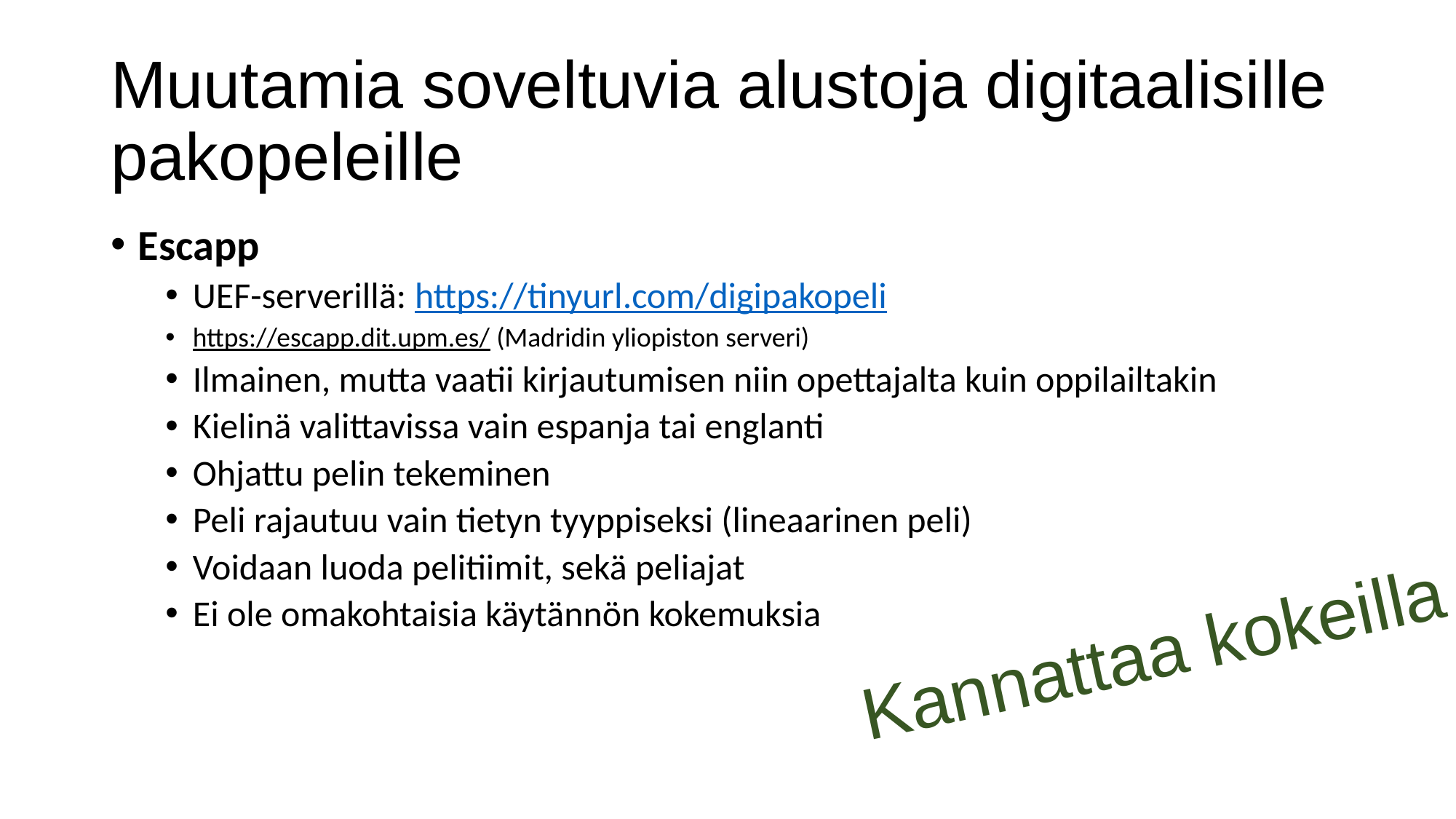

# Muutamia soveltuvia alustoja digitaalisille pakopeleille
Escapp
UEF-serverillä: https://tinyurl.com/digipakopeli
https://escapp.dit.upm.es/ (Madridin yliopiston serveri)
Ilmainen, mutta vaatii kirjautumisen niin opettajalta kuin oppilailtakin
Kielinä valittavissa vain espanja tai englanti
Ohjattu pelin tekeminen
Peli rajautuu vain tietyn tyyppiseksi (lineaarinen peli)
Voidaan luoda pelitiimit, sekä peliajat
Ei ole omakohtaisia käytännön kokemuksia
Kannattaa kokeilla